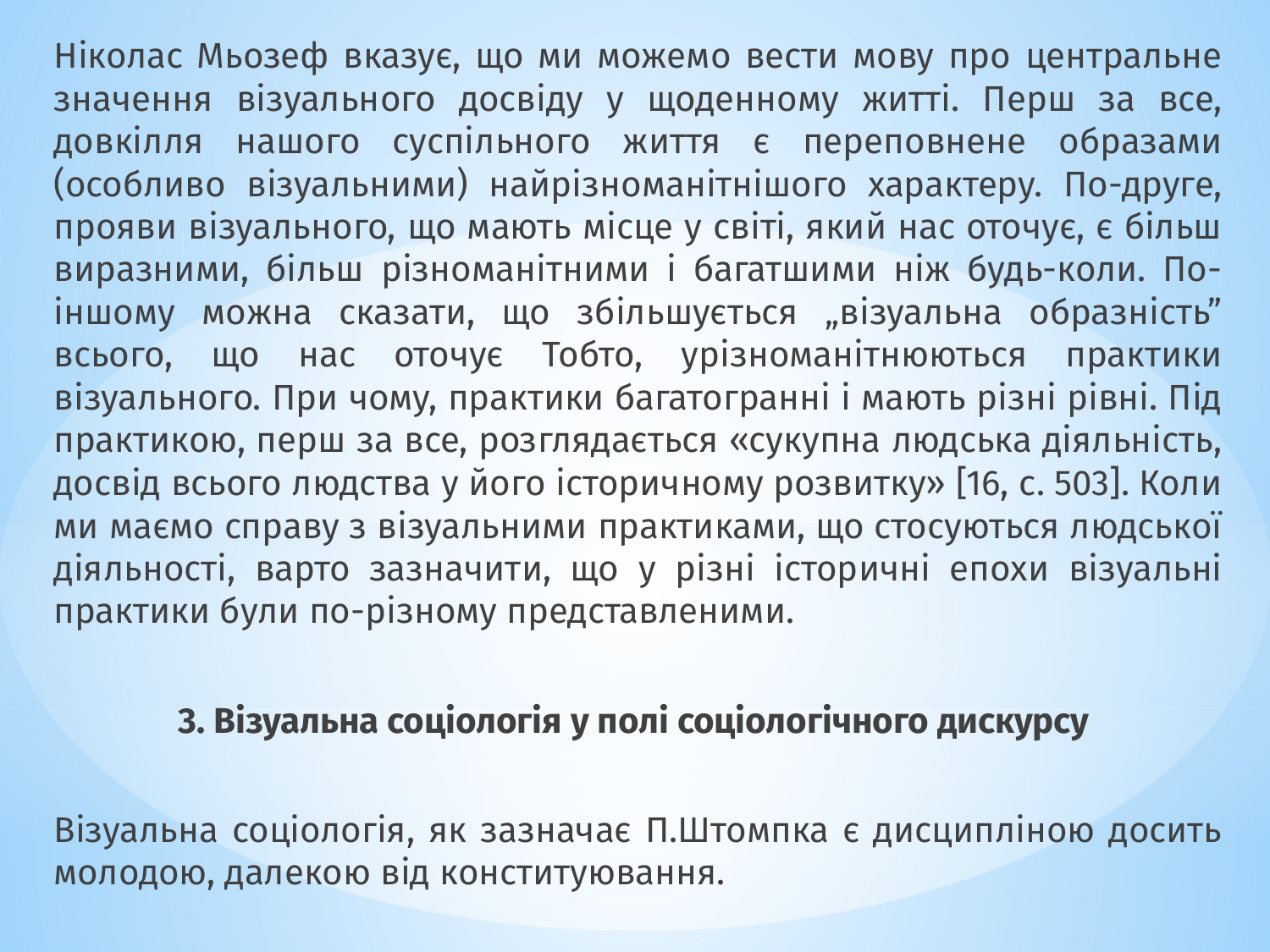

Ніколас Мьозеф вказує, що ми можемо вести мову про центральне значення візуального досвіду у щоденному житті. Перш за все, довкілля нашого суспільного життя є переповнене образами (особливо візуальними) найрізноманітнішого характеру. По-друге, прояви візуального, що мають місце у світі, який нас оточує, є більш виразними, більш різноманітними і багатшими ніж будь-коли. По-іншому можна сказати, що збільшується „візуальна образність” всього, що нас оточує Тобто, урізноманітнюються практики візуального. При чому, практики багатогранні і мають різні рівні. Під практикою, перш за все, розглядається «сукупна людська діяльність, досвід всього людства у його історичному розвитку» [16, с. 503]. Коли ми маємо справу з візуальними практиками, що стосуються людської діяльності, варто зазначити, що у різні історичні епохи візуальні практики були по-різному представленими.

3. Візуальна соціологія у полі соціологічного дискурсу

Візуальна соціологія, як зазначає П.Штомпка є дисципліною досить молодою, далекою від конституювання.